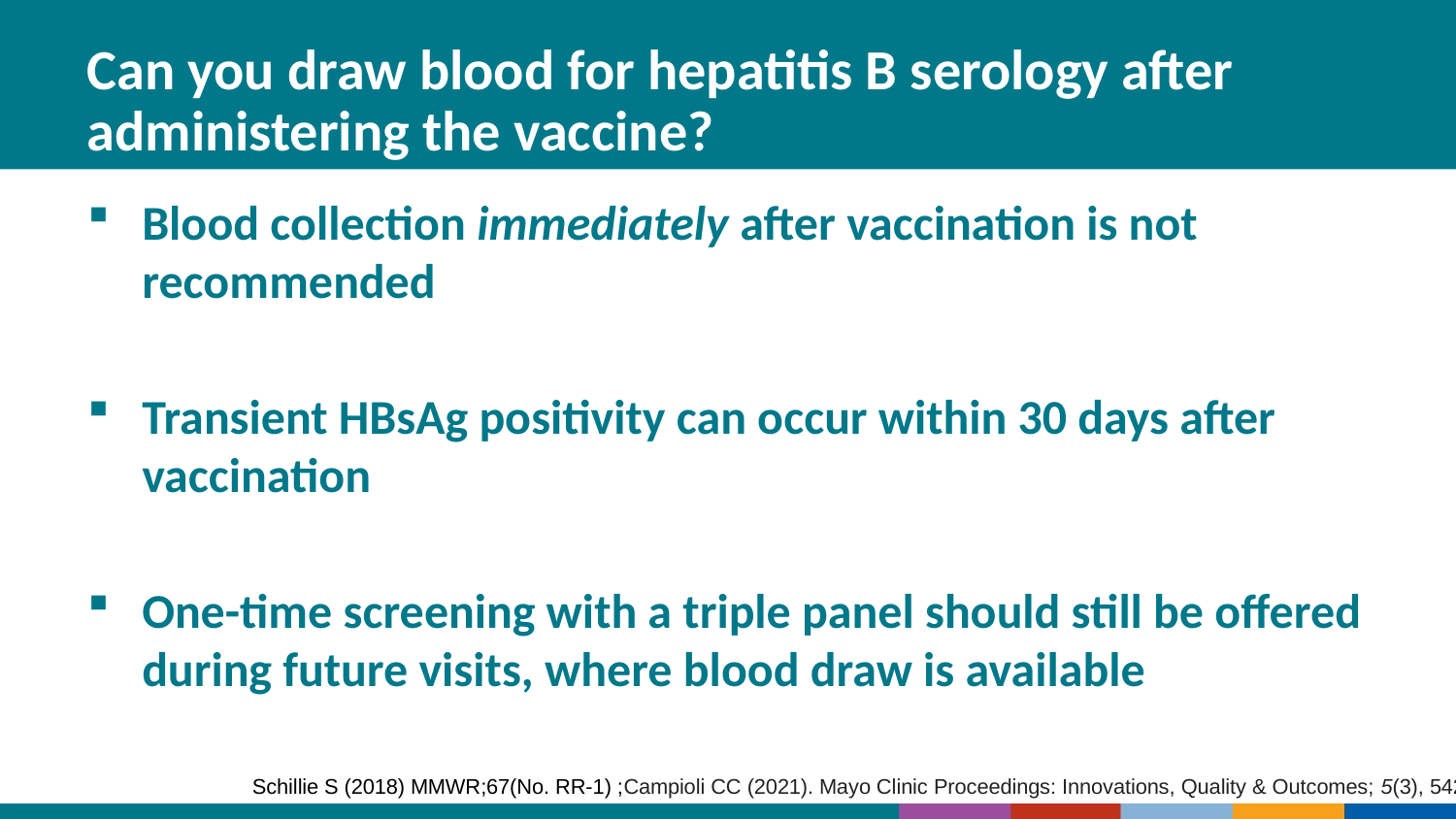

# Can you draw blood for hepatitis B serology after administering the vaccine?
Blood collection immediately after vaccination is not recommended

Transient HBsAg positivity can occur within 30 days after vaccination

One-time screening with a triple panel should still be offered during future visits, where blood draw is available

Schillie S (2018) MMWR;67(No. RR-1) ;Campioli CC (2021). Mayo Clinic Proceedings: Innovations, Quality & Outcomes; 5(3), 542-547.